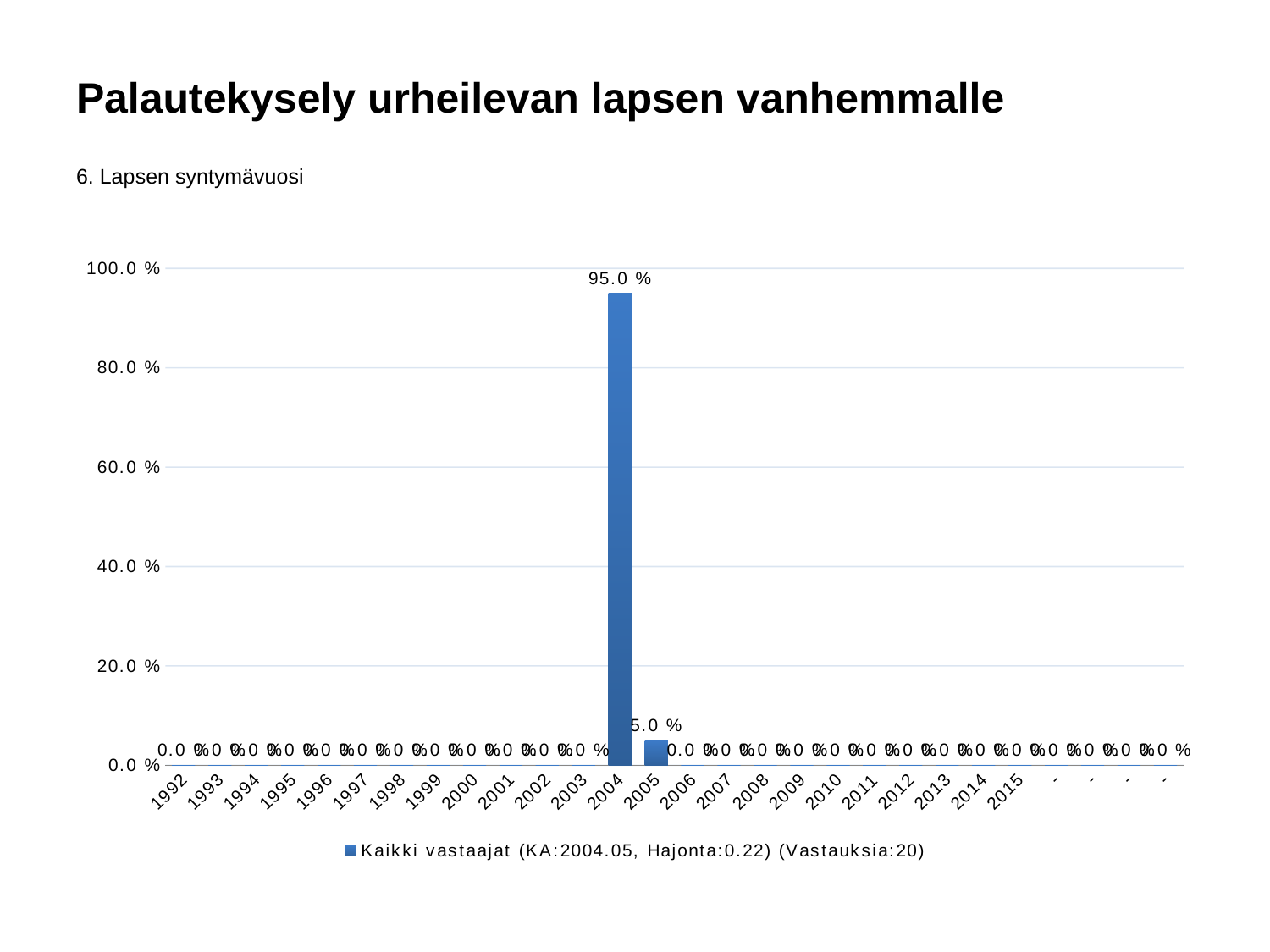

# Palautekysely urheilevan lapsen vanhemmalle
6. Lapsen syntymävuosi

### Chart

| Category | Kaikki vastaajat (KA:2004.05, Hajonta:0.22) (Vastauksia:20) |
|---|---|
| 1992 | 0.0 |
| 1993 | 0.0 |
| 1994 | 0.0 |
| 1995 | 0.0 |
| 1996 | 0.0 |
| 1997 | 0.0 |
| 1998 | 0.0 |
| 1999 | 0.0 |
| 2000 | 0.0 |
| 2001 | 0.0 |
| 2002 | 0.0 |
| 2003 | 0.0 |
| 2004 | 0.95 |
| 2005 | 0.05 |
| 2006 | 0.0 |
| 2007 | 0.0 |
| 2008 | 0.0 |
| 2009 | 0.0 |
| 2010 | 0.0 |
| 2011 | 0.0 |
| 2012 | 0.0 |
| 2013 | 0.0 |
| 2014 | 0.0 |
| 2015 | 0.0 |
| - | 0.0 |
| - | 0.0 |
| - | 0.0 |
| - | 0.0 |